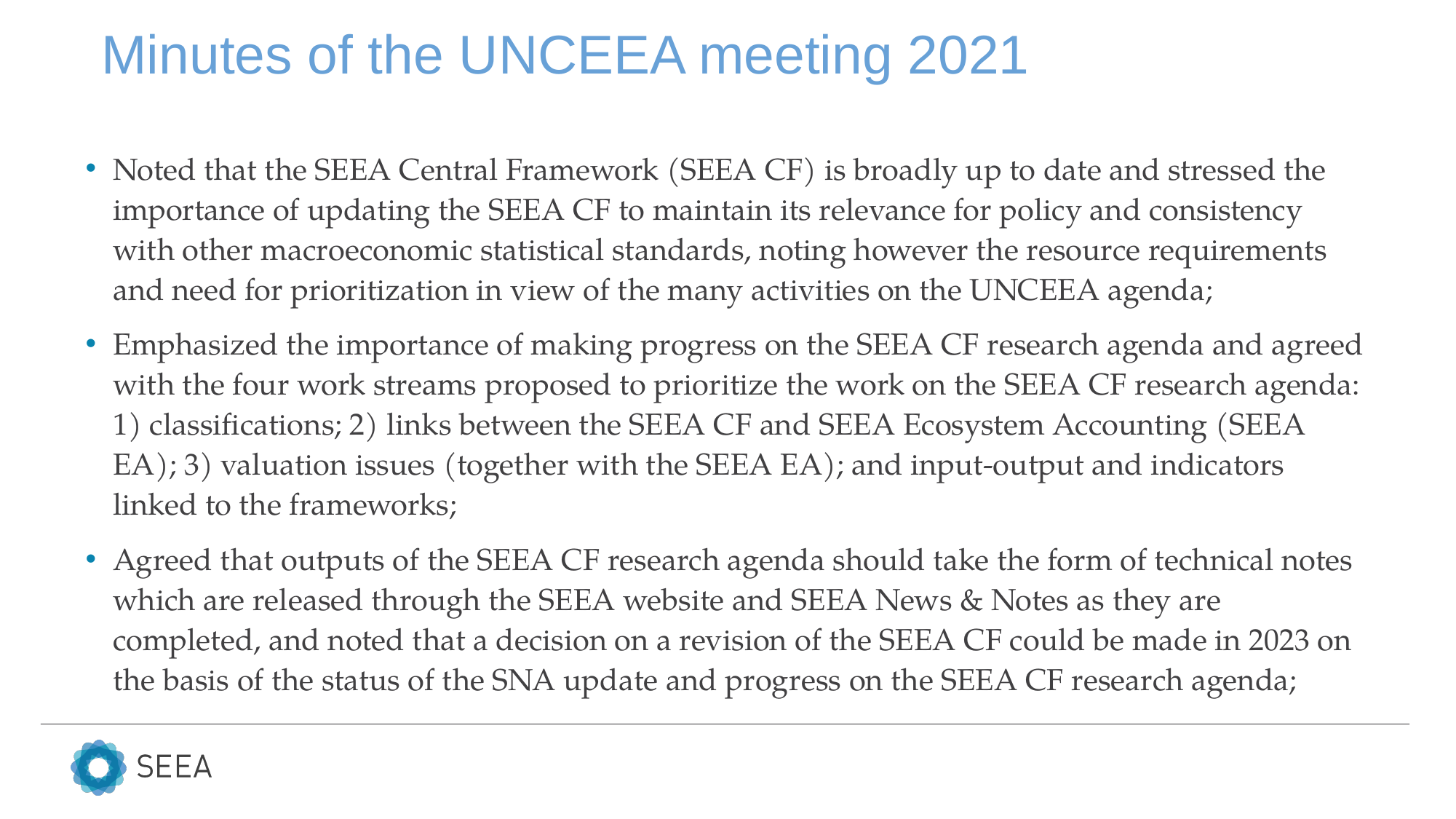

# Minutes of the UNCEEA meeting 2021
Noted that the SEEA Central Framework (SEEA CF) is broadly up to date and stressed the importance of updating the SEEA CF to maintain its relevance for policy and consistency with other macroeconomic statistical standards, noting however the resource requirements and need for prioritization in view of the many activities on the UNCEEA agenda;
Emphasized the importance of making progress on the SEEA CF research agenda and agreed with the four work streams proposed to prioritize the work on the SEEA CF research agenda: 1) classifications; 2) links between the SEEA CF and SEEA Ecosystem Accounting (SEEA EA); 3) valuation issues (together with the SEEA EA); and input-output and indicators linked to the frameworks;
Agreed that outputs of the SEEA CF research agenda should take the form of technical notes which are released through the SEEA website and SEEA News & Notes as they are completed, and noted that a decision on a revision of the SEEA CF could be made in 2023 on the basis of the status of the SNA update and progress on the SEEA CF research agenda;